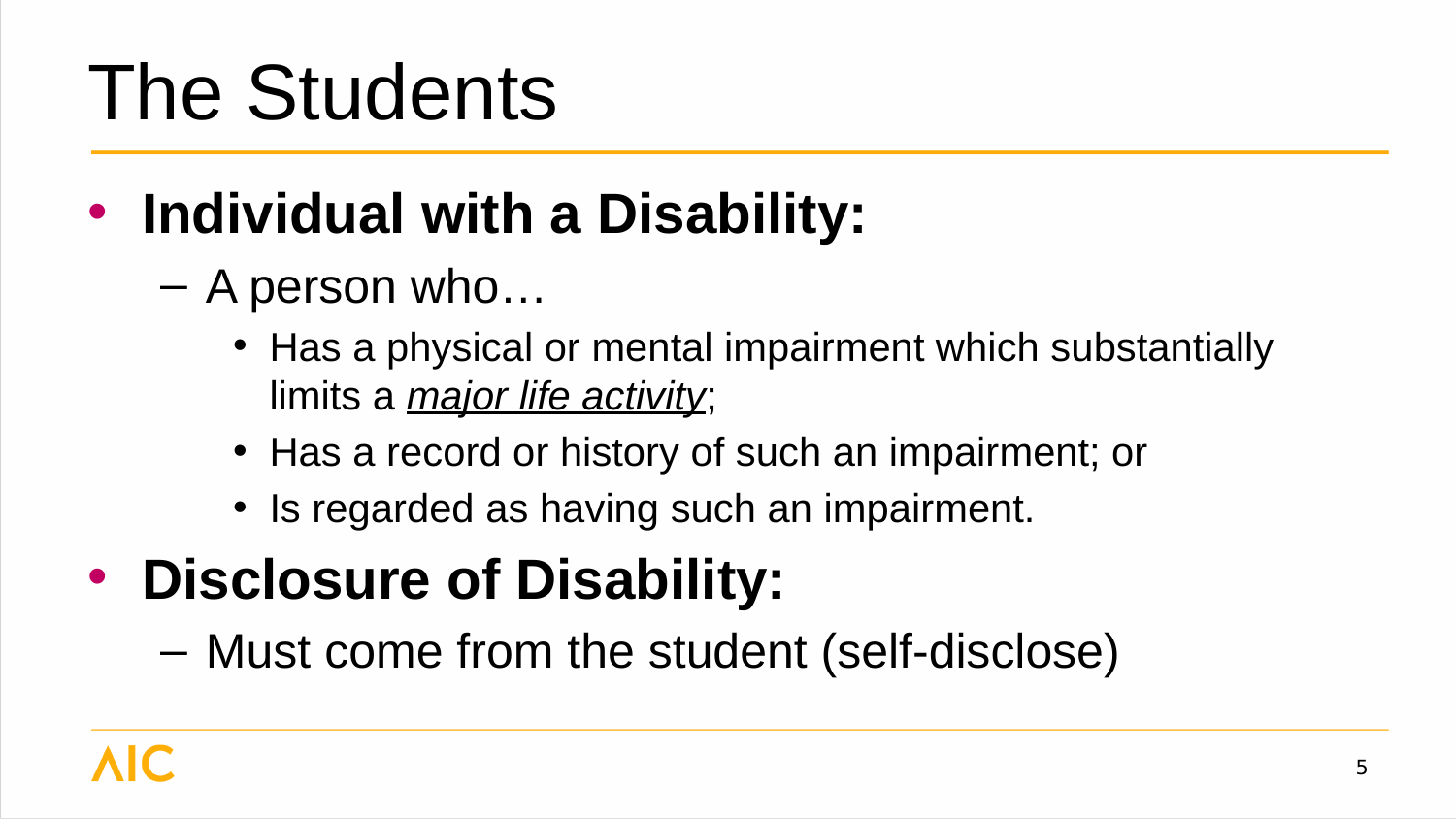

# The Students
Individual with a Disability:
A person who…
Has a physical or mental impairment which substantially limits a major life activity;
Has a record or history of such an impairment; or
Is regarded as having such an impairment.
Disclosure of Disability:
Must come from the student (self-disclose)